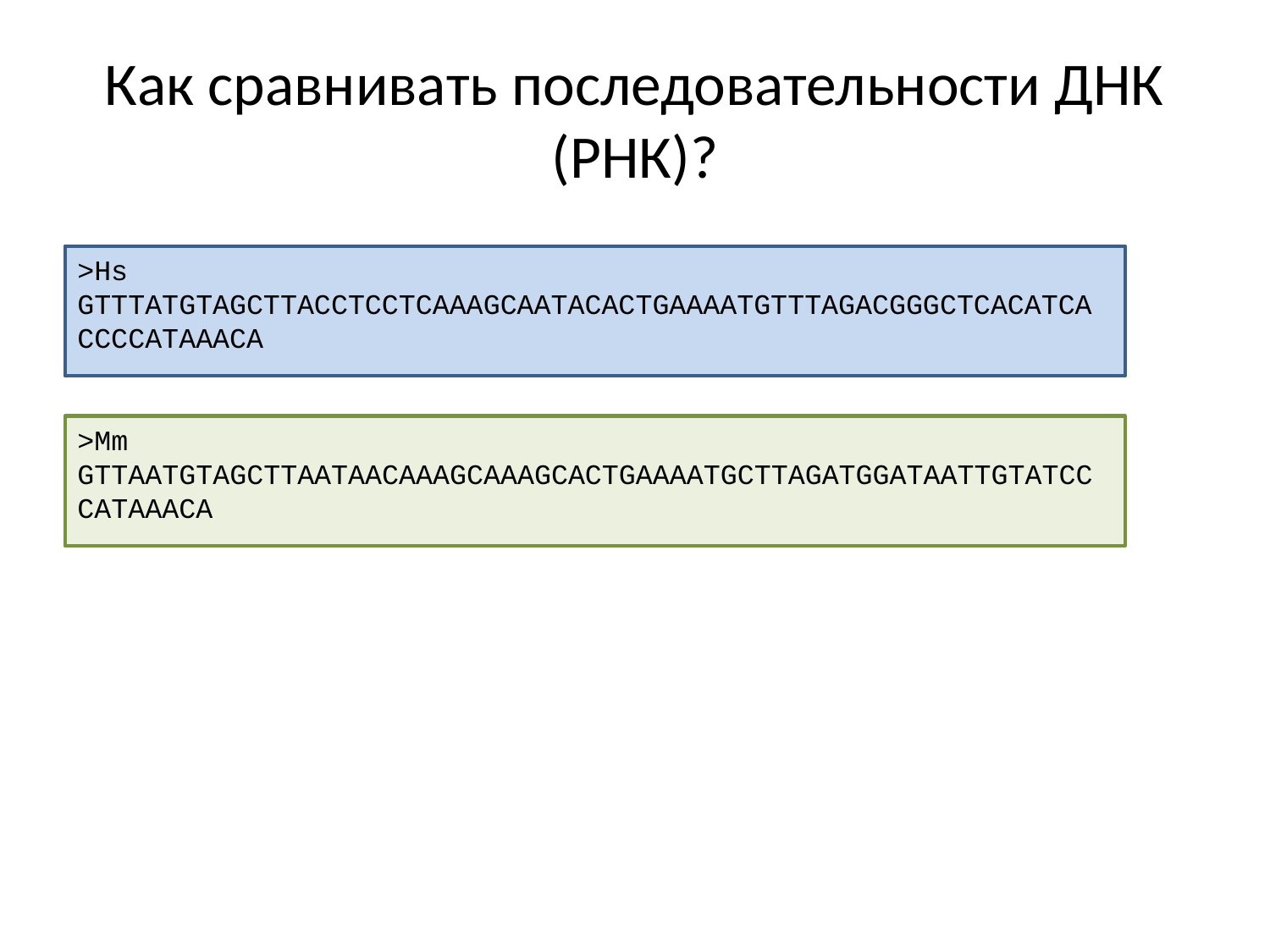

# Как сравнивать последовательности ДНК (РНК)?

>Hs
GTTTATGTAGCTTACCTCCTCAAAGCAATACACTGAAAATGTTTAGACGGGCTCACATCA
CCCCATAAACA

>Mm
GTTAATGTAGCTTAATAACAAAGCAAAGCACTGAAAATGCTTAGATGGATAATTGTATCC
CATAAACA